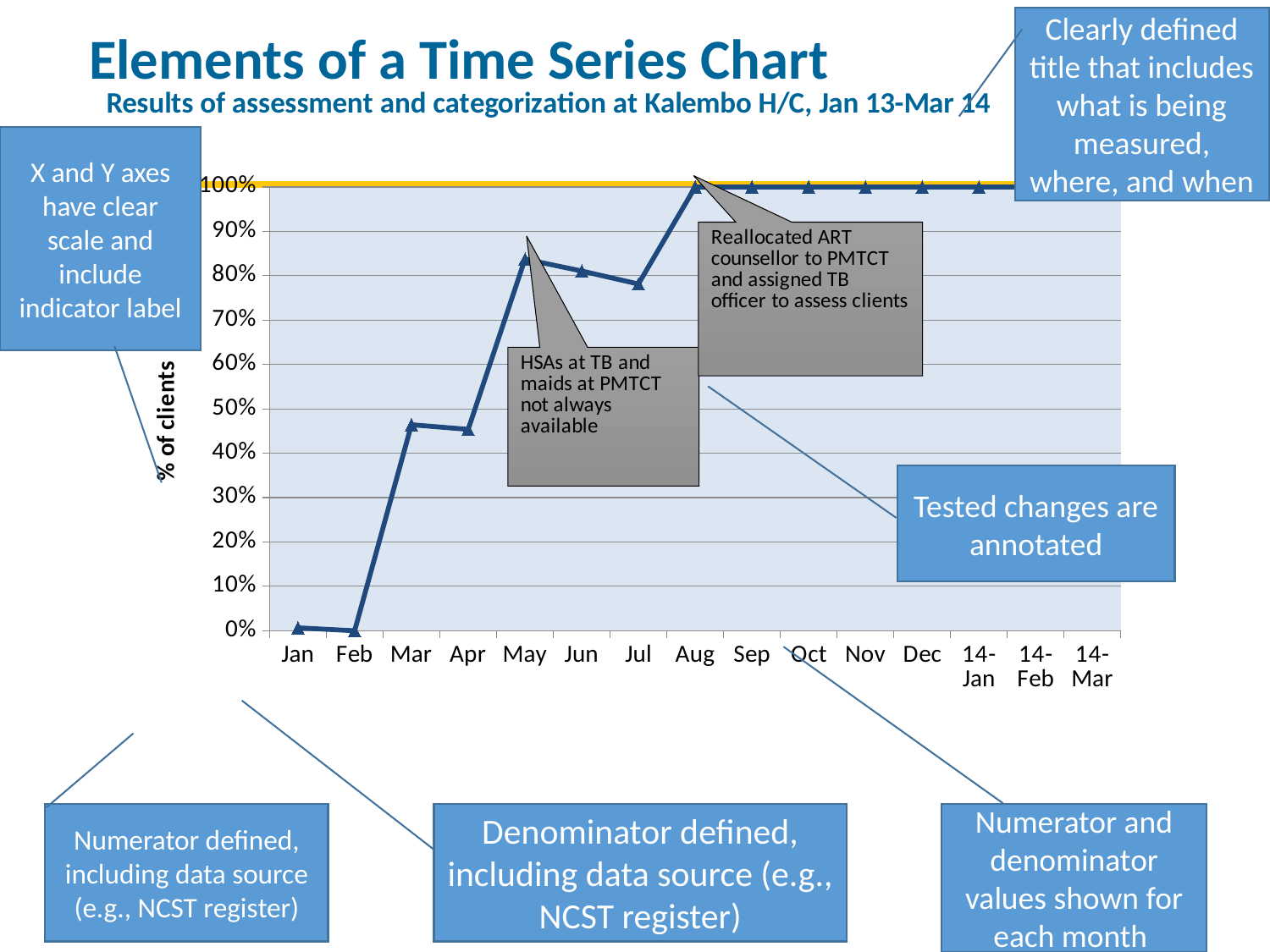

# Elements of a Time Series Chart
Clearly defined title that includes what is being measured, where, and when

### Chart: Results of assessment and categorization at Kalembo H/C, Jan 13-Mar 14

| Category | # seen | # assessed | % assessed |
|---|---|---|---|
| Jan | 606.0 | 4.0 | 0.006600660066006601 |
| Feb | 641.0 | 0.0 | 0.0 |
| Mar | 448.0 | 208.0 | 0.4642857142857143 |
| Apr | 390.0 | 177.0 | 0.45384615384615384 |
| May | 627.0 | 525.0 | 0.8373205741626795 |
| Jun | 935.0 | 758.0 | 0.8106951871657754 |
| Jul | 1217.0 | 951.0 | 0.7814297452752671 |
| Aug | 1309.0 | 1309.0 | 1.0 |
| Sep | 1145.0 | 1145.0 | 1.0 |
| Oct | 1572.0 | 1572.0 | 1.0 |
| Nov | 1047.0 | 1047.0 | 1.0 |
| Dec | 1121.0 | 1121.0 | 1.0 |
| 14-Jan | 1203.0 | 1203.0 | 1.0 |
| 14-Feb | 1134.0 | 1134.0 | 1.0 |
| 14-Mar | 900.0 | 900.0 | 1.0 |
X and Y axes have clear scale and include indicator label
Tested changes are annotated
Numerator defined, including data source (e.g., NCST register)
Denominator defined, including data source (e.g., NCST register)
Numerator and denominator values shown for each month